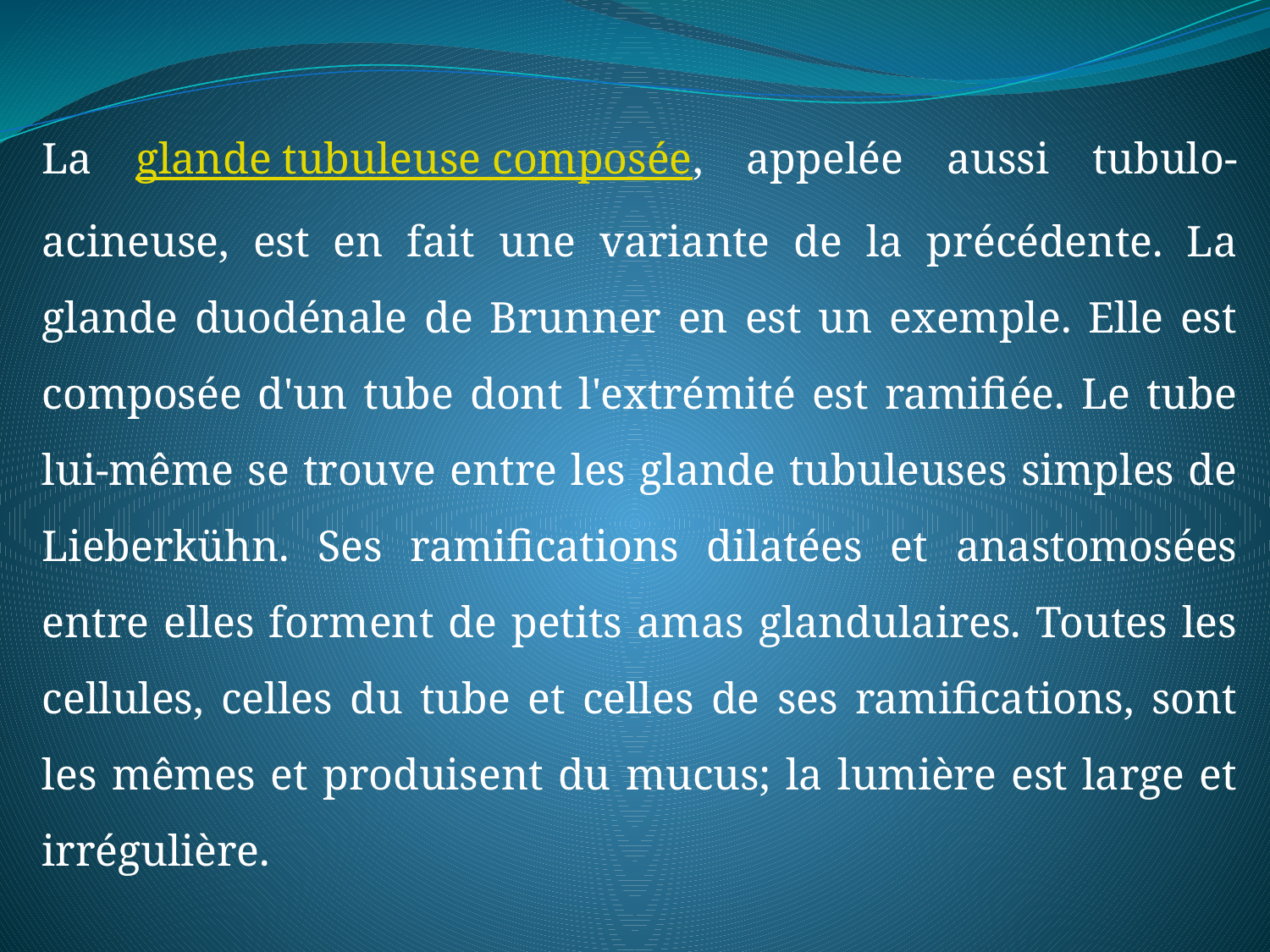

La glande tubuleuse composée, appelée aussi tubulo-acineuse, est en fait une variante de la précédente. La glande duodénale de Brunner en est un exemple. Elle est composée d'un tube dont l'extrémité est ramifiée. Le tube lui-même se trouve entre les glande tubuleuses simples de Lieberkühn. Ses ramifications dilatées et anastomosées entre elles forment de petits amas glandulaires. Toutes les cellules, celles du tube et celles de ses ramifications, sont les mêmes et produisent du mucus; la lumière est large et irrégulière.